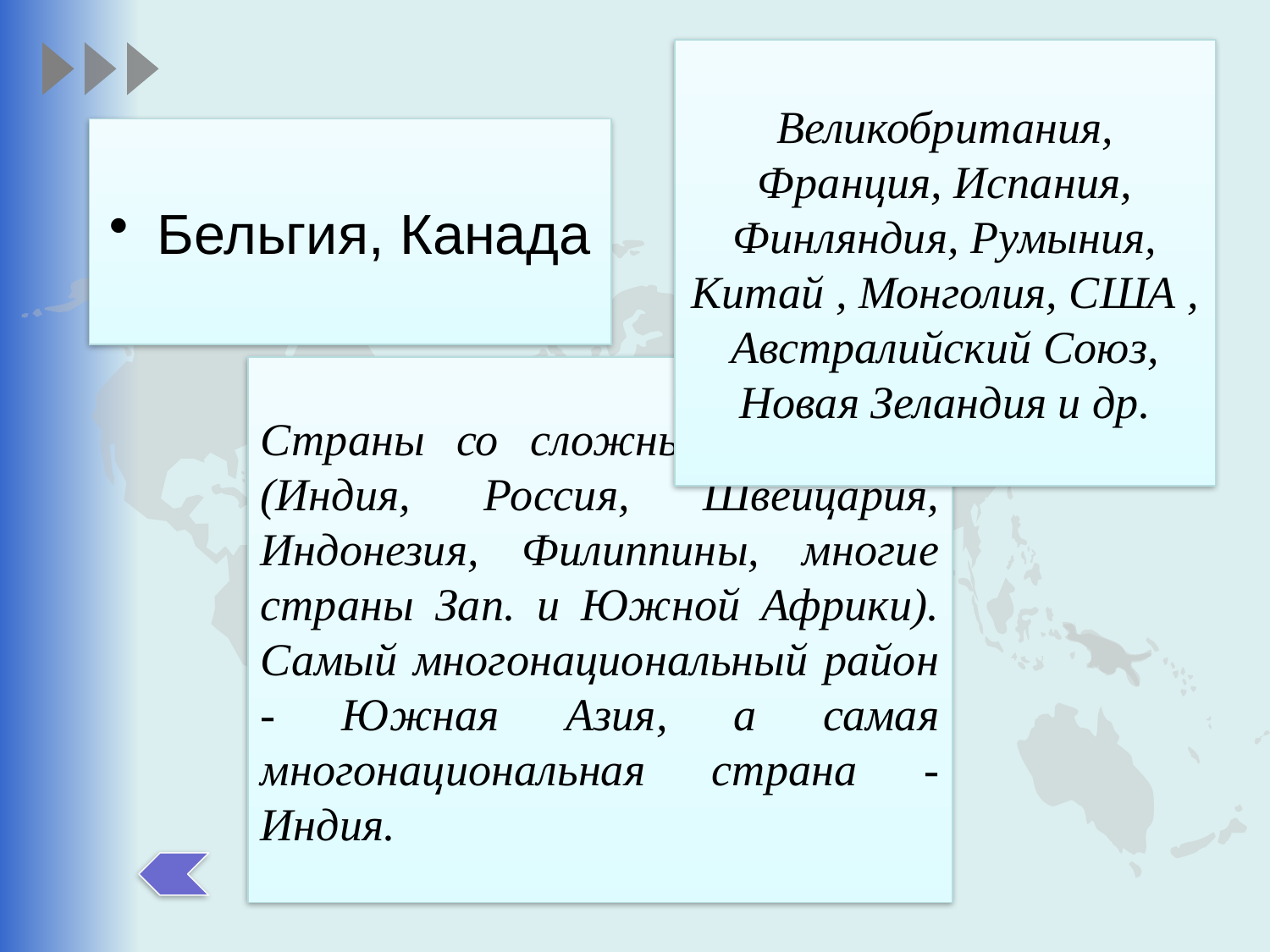

Великобритания, Франция, Испания, Финляндия, Румыния, Китай , Монголия, США , Австралийский Союз, Новая Зеландия и др.
Бельгия, Канада
Страны со сложным составом (Индия, Россия, Швейцария, Индонезия, Филиппины, многие страны Зап. и Южной Африки).
Самый многонациональный район - Южная Азия, а самая многонациональная страна - Индия.